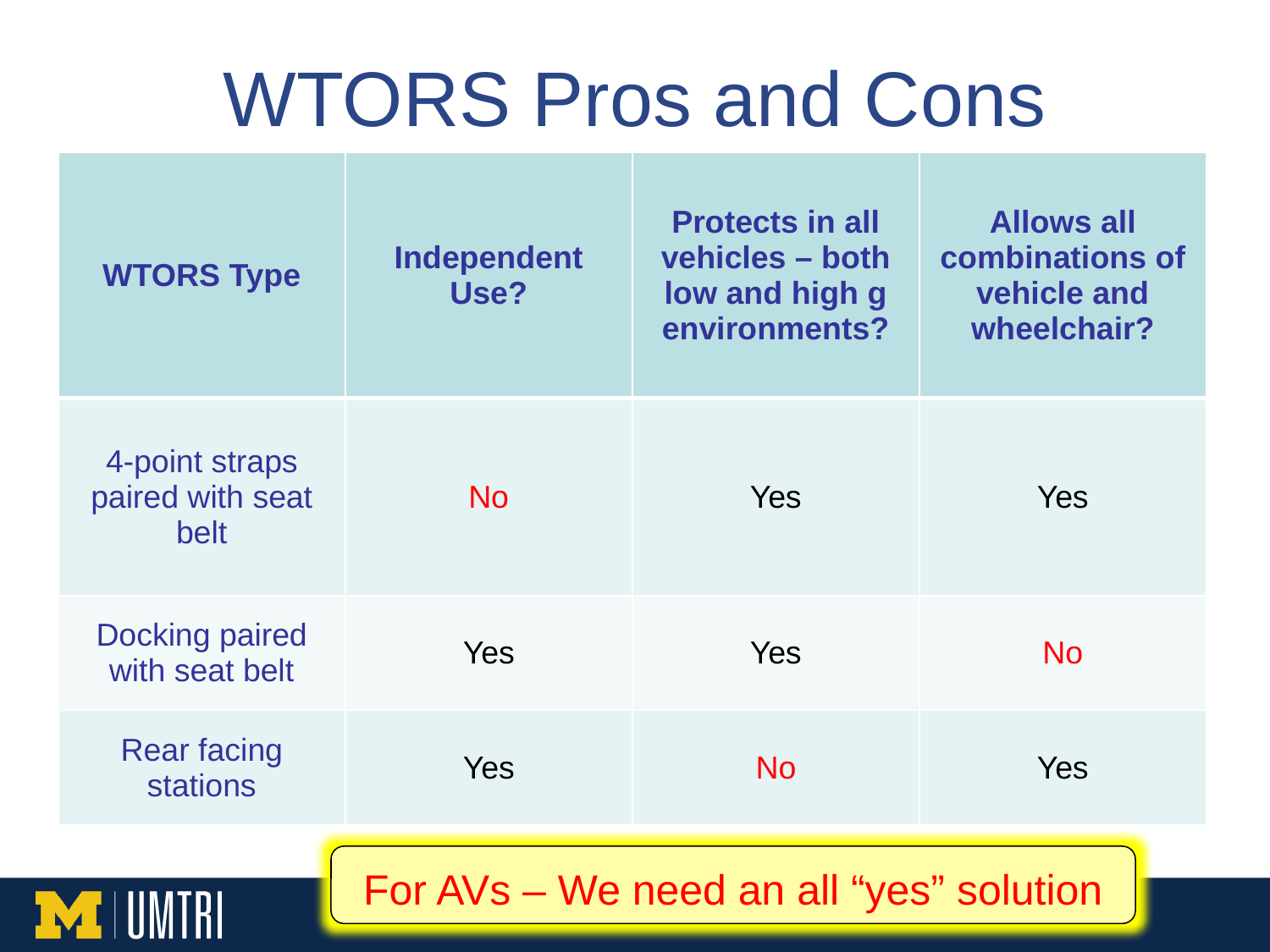

# WTORS Pros and Cons
| WTORS Type | Independent Use? | Protects in all vehicles – both low and high g environments? | Allows all combinations of vehicle and wheelchair? |
| --- | --- | --- | --- |
| 4-point straps paired with seat belt | No | Yes | Yes |
| Docking paired with seat belt | Yes | Yes | No |
| Rear facing stations | Yes | No | Yes |

For AVs – We need an all “yes” solution